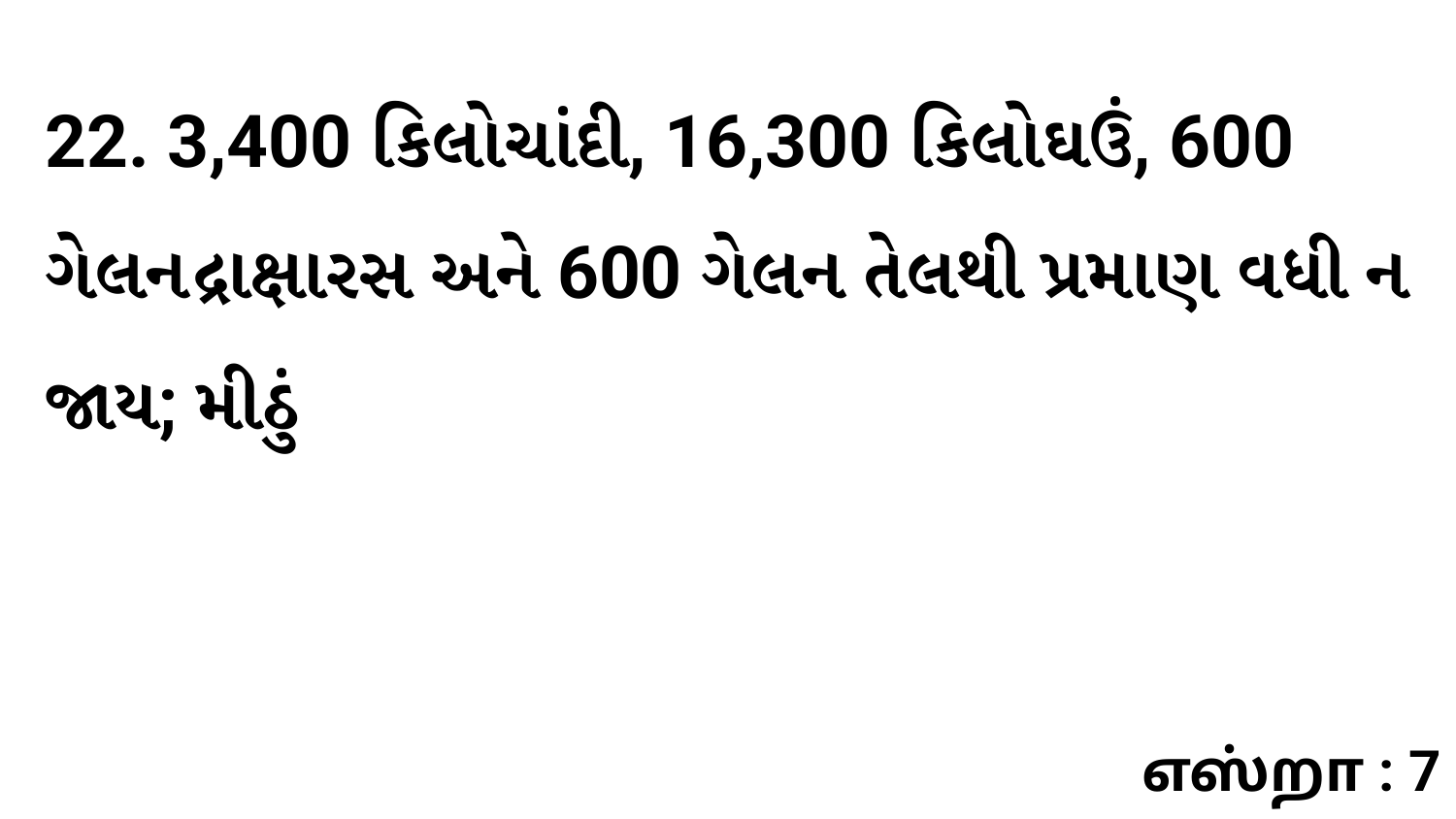

22. 3,400 કિલોચાંદી, 16,300 કિલોઘઉં, 600 ગેલનદ્રાક્ષારસ અને 600 ગેલન તેલથી પ્રમાણ વધી ન જાય; મીઠું
எஸ்றா : 7